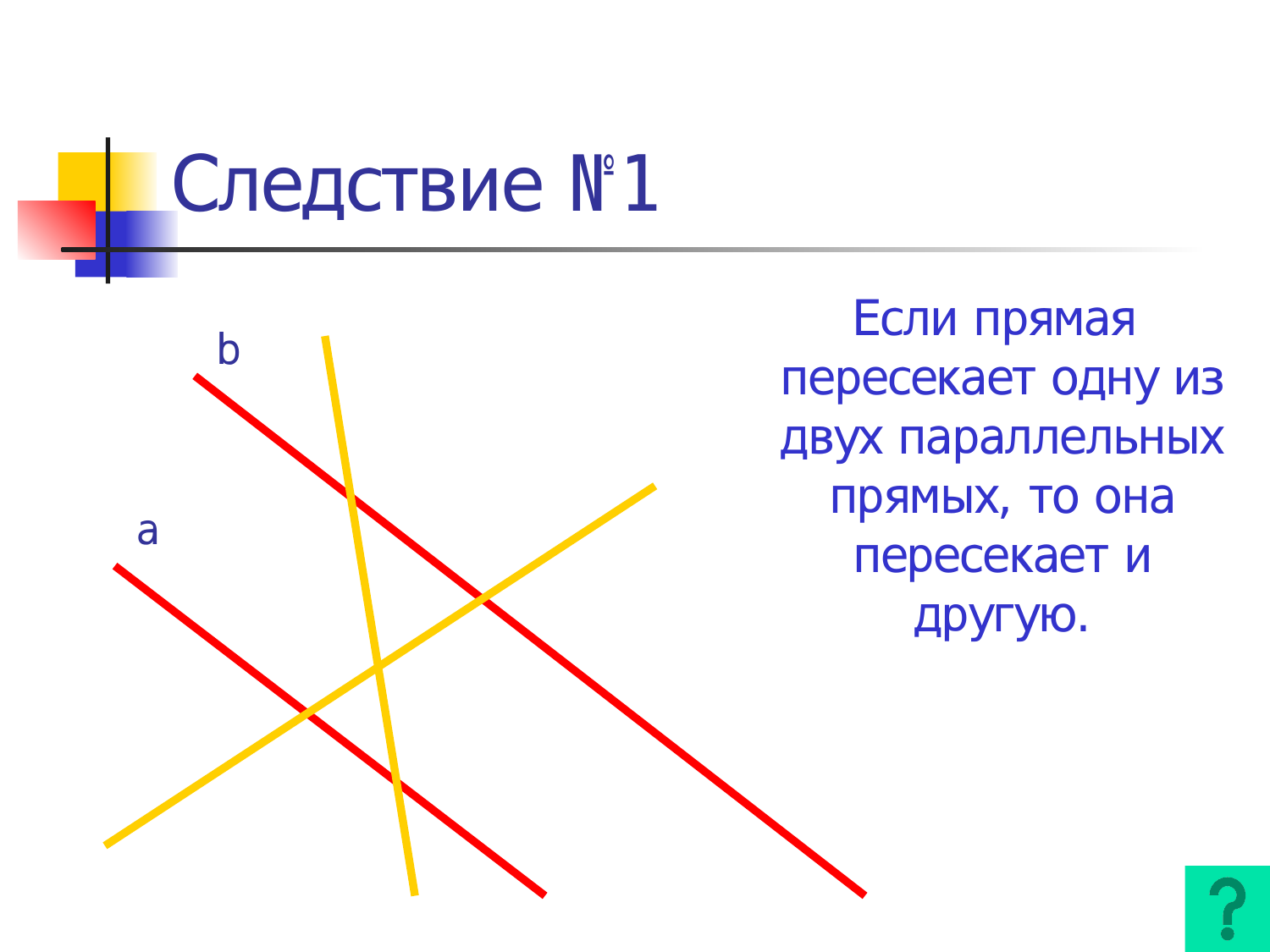

# Следствие №1
  Если прямая пересекает одну из двух параллельных прямых, то она пересекает и другую.
b

a